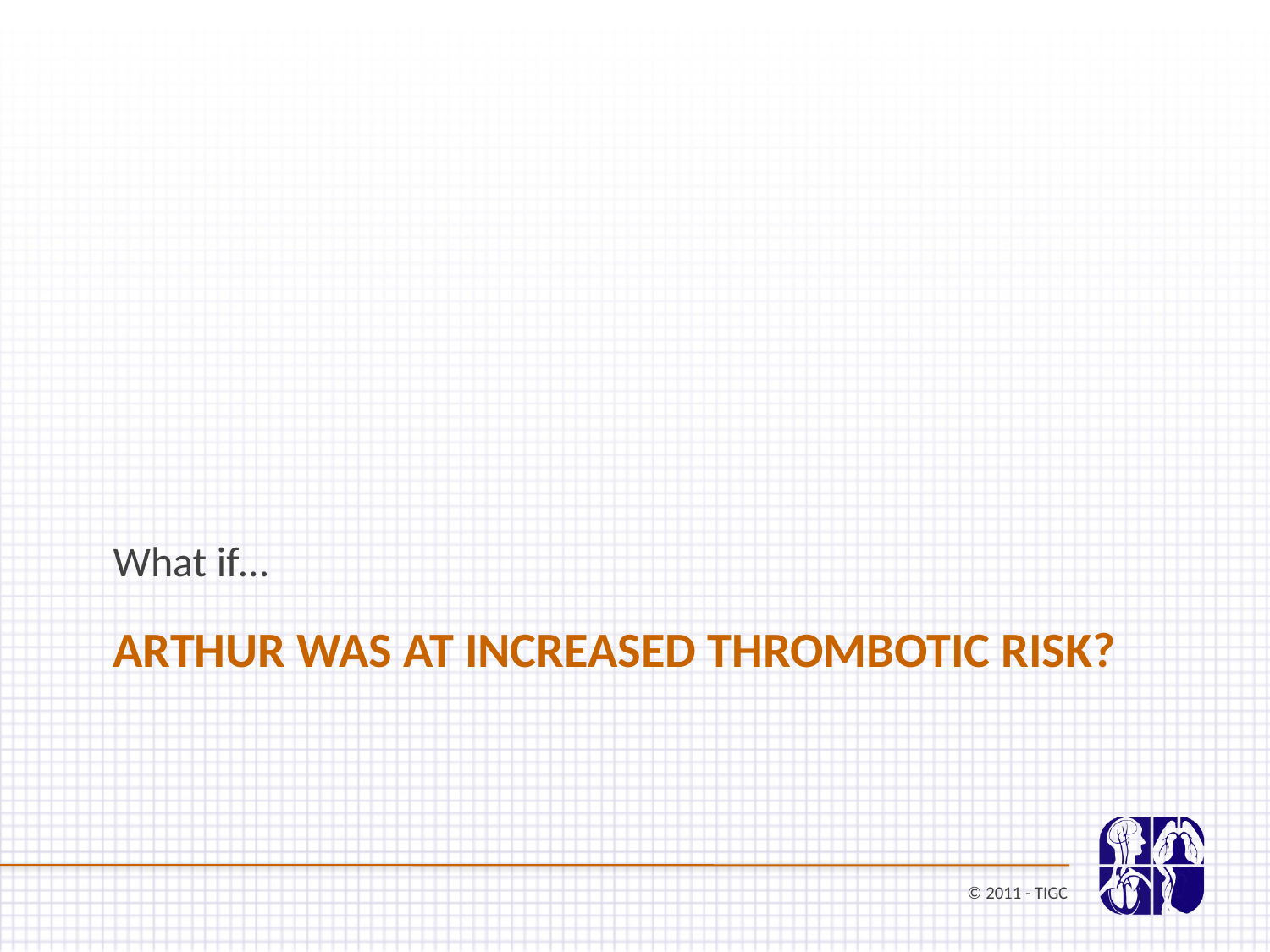

What if…
# ARTHUR WAS AT INCREASED THROMBOTIC RISK?
© 2011 - TIGC